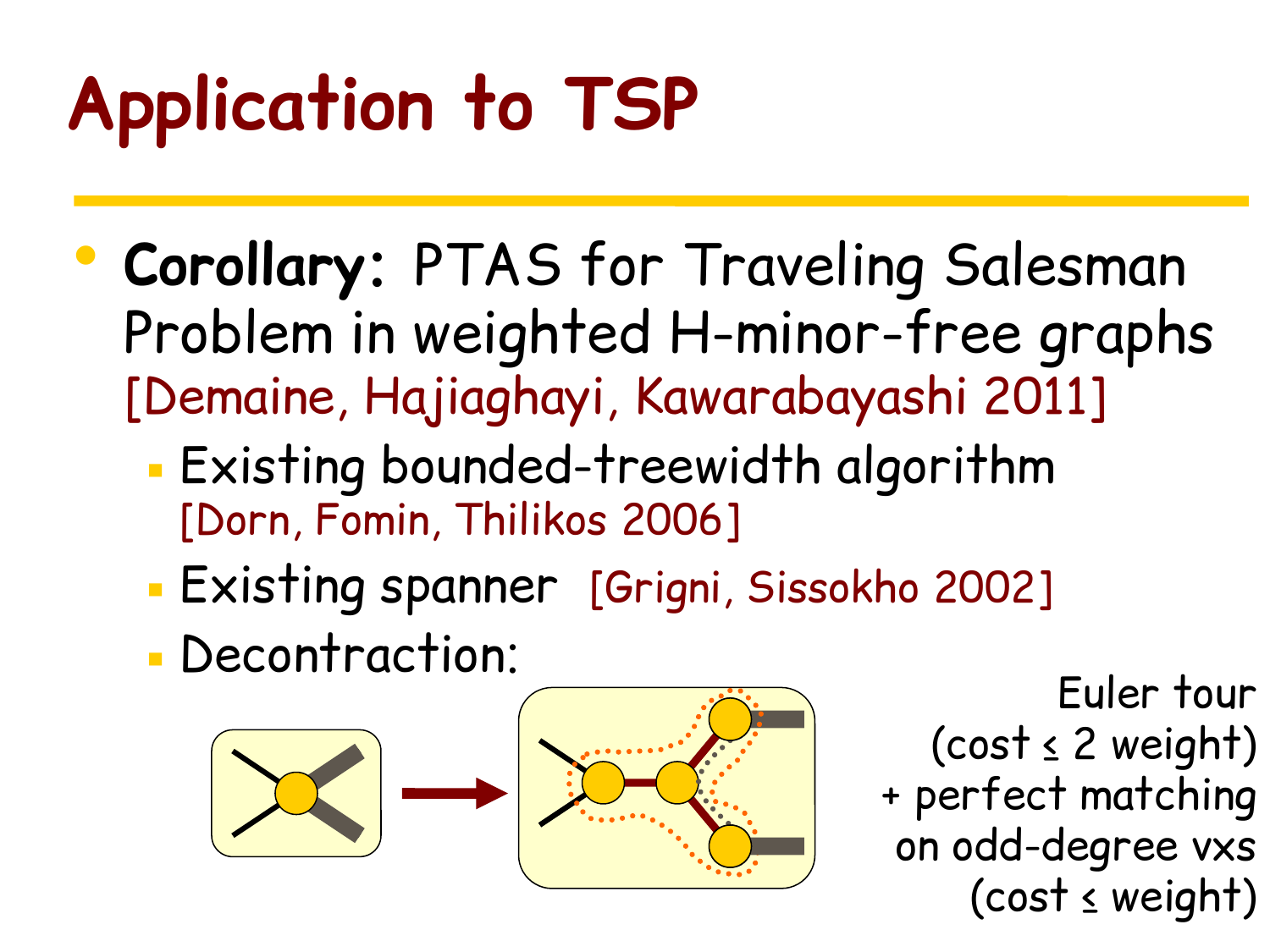

# Application to TSP
Corollary: PTAS for Traveling Salesman Problem in weighted H-minor-free graphs
[Demaine, Hajiaghayi, Kawarabayashi 2011]
Existing bounded-treewidth algorithm
[Dorn, Fomin, Thilikos 2006]
Existing spanner  [Grigni, Sissokho 2002]
Decontraction:
Euler tour
(cost ≤ 2 weight)
+ perfect matching on odd-degree vxs (cost ≤ weight)